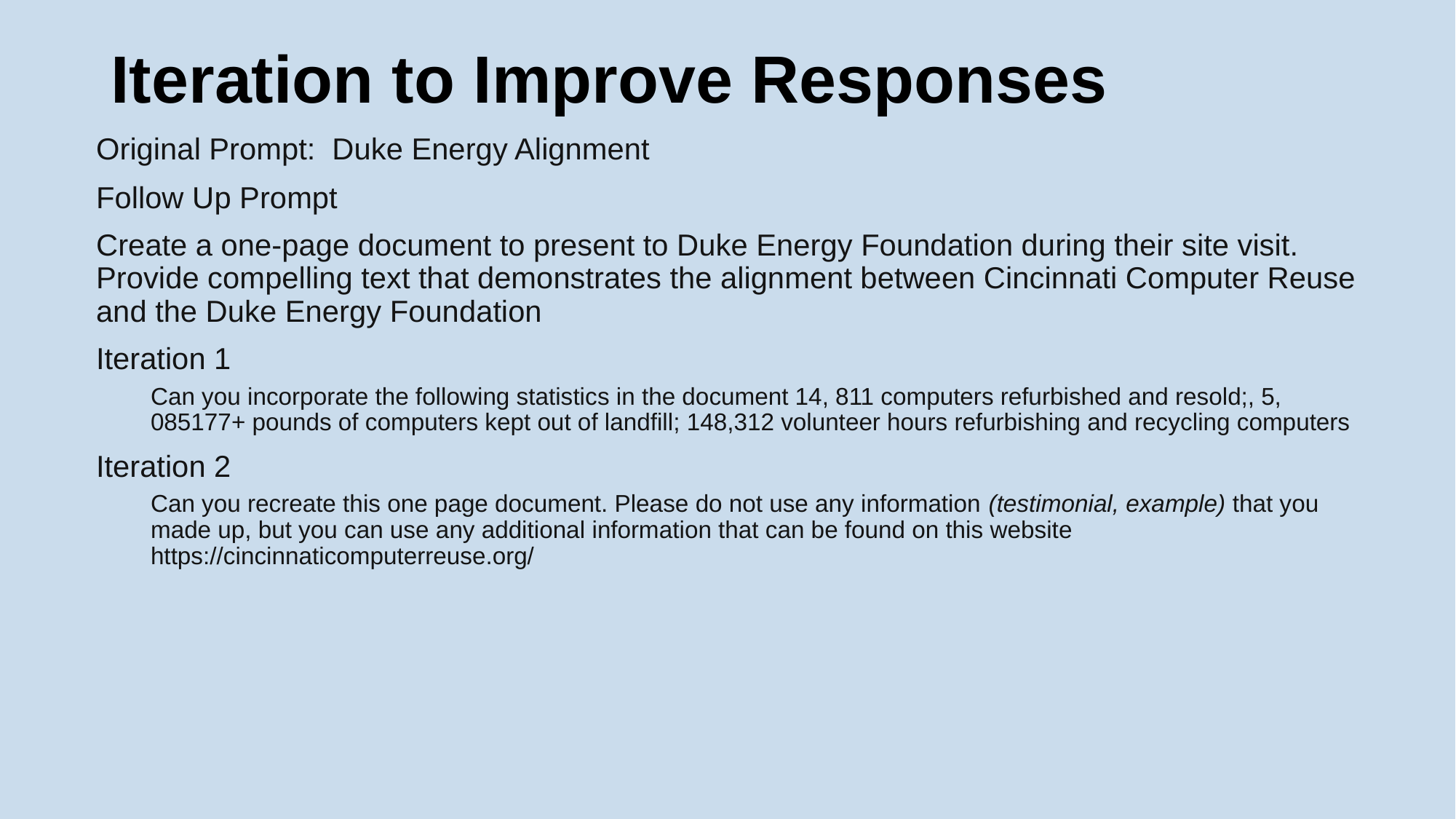

# Iteration to Improve Responses
Original Prompt:  Duke Energy Alignment
Follow Up Prompt
Create a one-page document to present to Duke Energy Foundation during their site visit. Provide compelling text that demonstrates the alignment between Cincinnati Computer Reuse and the Duke Energy Foundation
Iteration 1
Can you incorporate the following statistics in the document 14, 811 computers refurbished and resold;, 5, 085177+ pounds of computers kept out of landfill; 148,312 volunteer hours refurbishing and recycling computers
Iteration 2
Can you recreate this one page document. Please do not use any information (testimonial, example) that you made up, but you can use any additional information that can be found on this website https://cincinnaticomputerreuse.org/